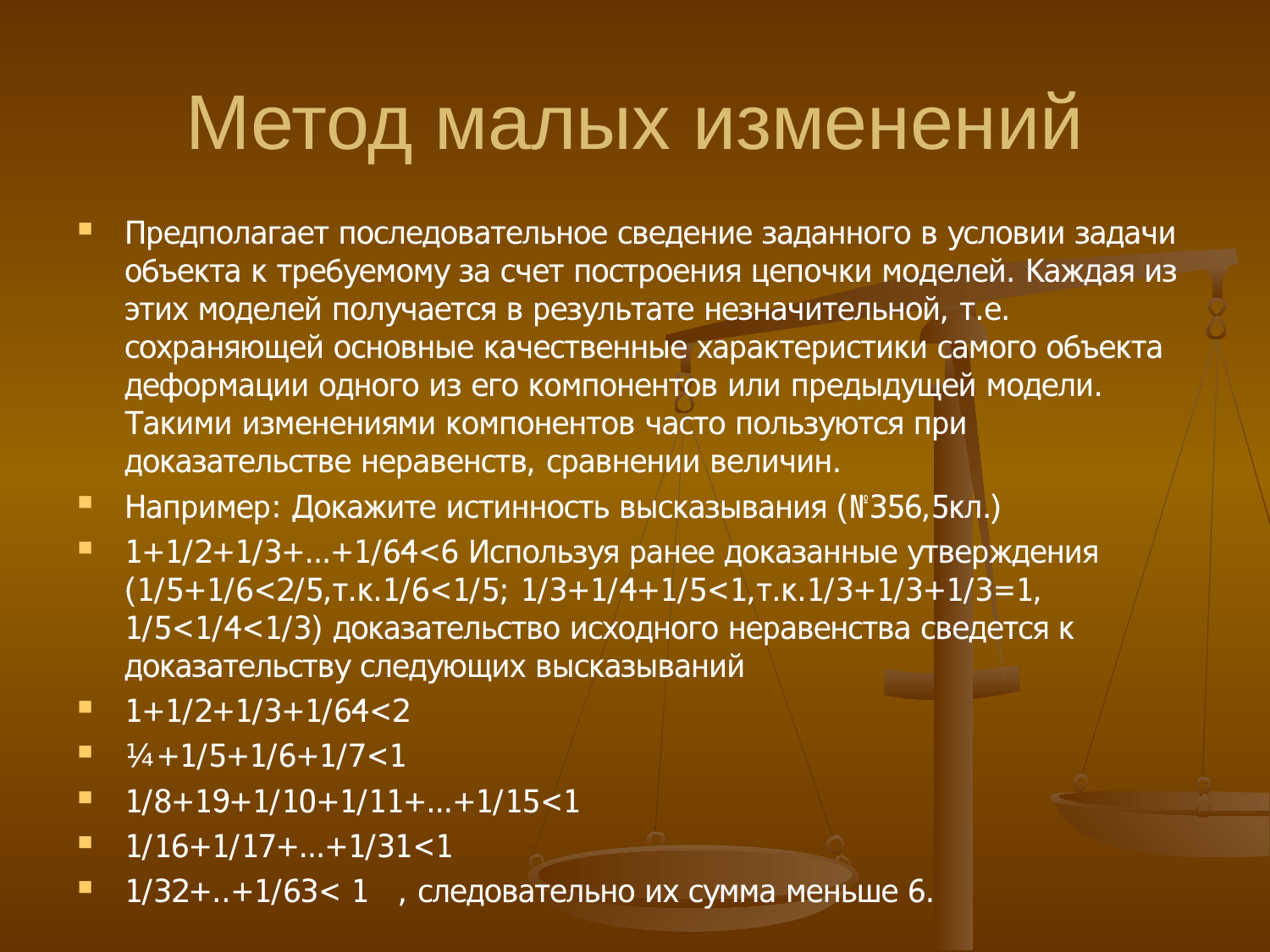

# Метод малых изменений
Предполагает последовательное сведение заданного в условии задачи объекта к требуемому за счет построения цепочки моделей. Каждая из этих моделей получается в результате незначительной, т.е. сохраняющей основные качественные характеристики самого объекта деформации одного из его компонентов или предыдущей модели. Такими изменениями компонентов часто пользуются при доказательстве неравенств, сравнении величин.
Например: Докажите истинность высказывания (№356,5кл.)
1+1/2+1/3+…+1/64<6 Используя ранее доказанные утверждения (1/5+1/6<2/5,т.к.1/6<1/5; 1/3+1/4+1/5<1,т.к.1/3+1/3+1/3=1, 1/5<1/4<1/3) доказательство исходного неравенства сведется к доказательству следующих высказываний
1+1/2+1/3+1/64<2
¼+1/5+1/6+1/7<1
1/8+19+1/10+1/11+…+1/15<1
1/16+1/17+…+1/31<1
1/32+..+1/63< 1   , следовательно их сумма меньше 6.